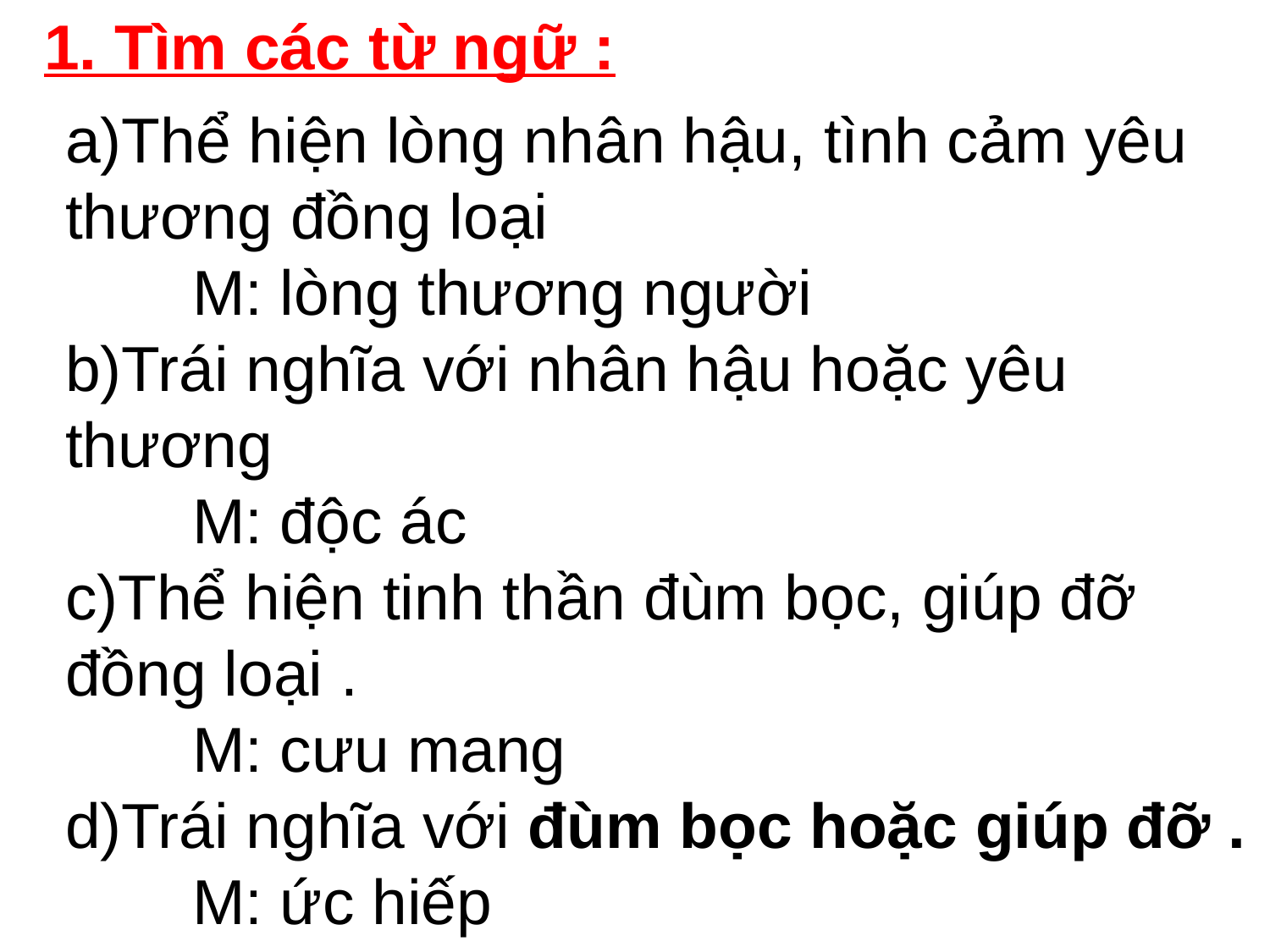

1. Tìm các từ ngữ :
a)Thể hiện lòng nhân hậu, tình cảm yêu thương đồng loại
	M: lòng thương người
b)Trái nghĩa với nhân hậu hoặc yêu thương
	M: độc ác
c)Thể hiện tinh thần đùm bọc, giúp đỡ đồng loại .
	M: cưu mang
d)Trái nghĩa với đùm bọc hoặc giúp đỡ .
	M: ức hiếp